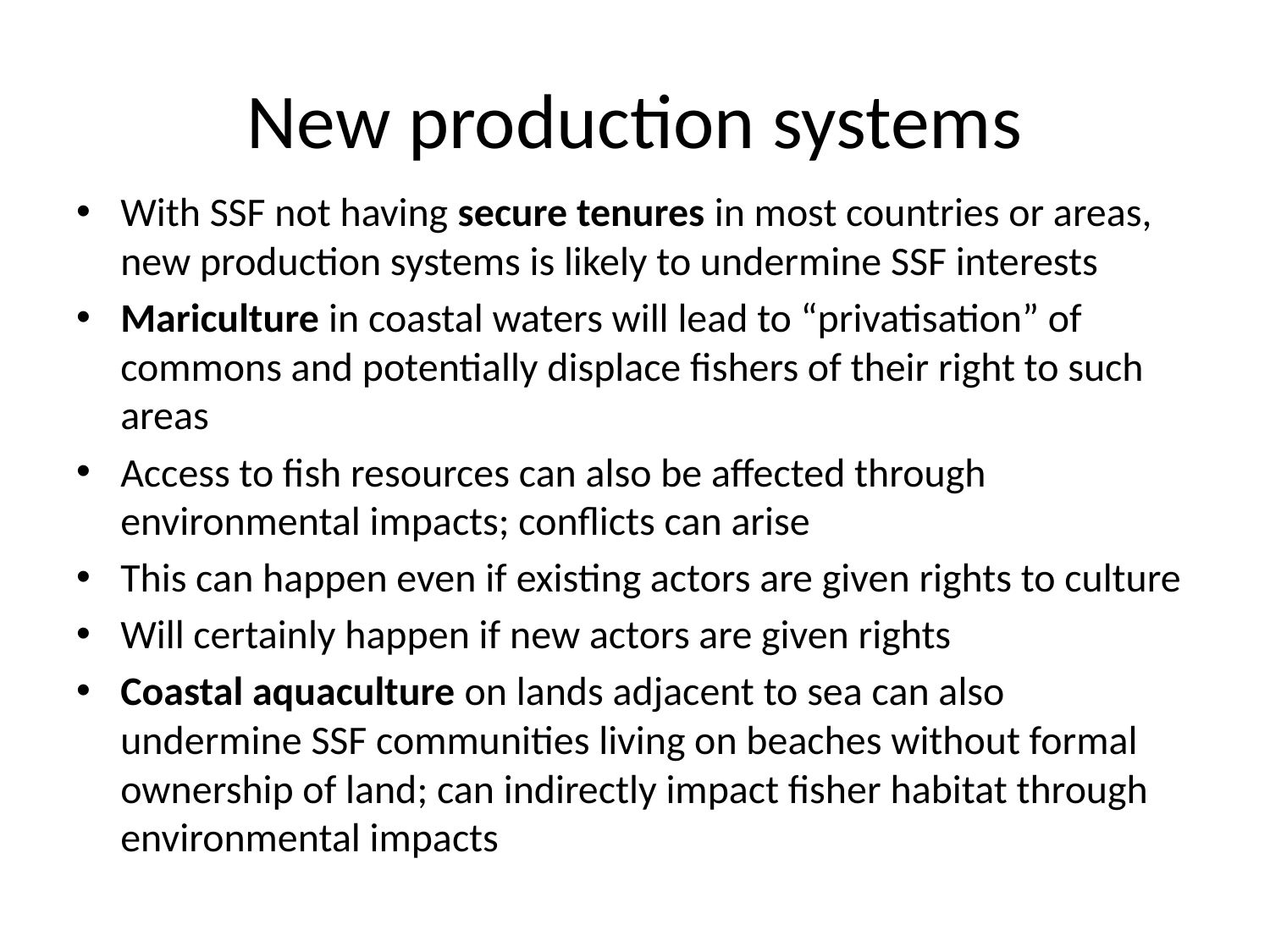

# New production systems
With SSF not having secure tenures in most countries or areas, new production systems is likely to undermine SSF interests
Mariculture in coastal waters will lead to “privatisation” of commons and potentially displace fishers of their right to such areas
Access to fish resources can also be affected through environmental impacts; conflicts can arise
This can happen even if existing actors are given rights to culture
Will certainly happen if new actors are given rights
Coastal aquaculture on lands adjacent to sea can also undermine SSF communities living on beaches without formal ownership of land; can indirectly impact fisher habitat through environmental impacts